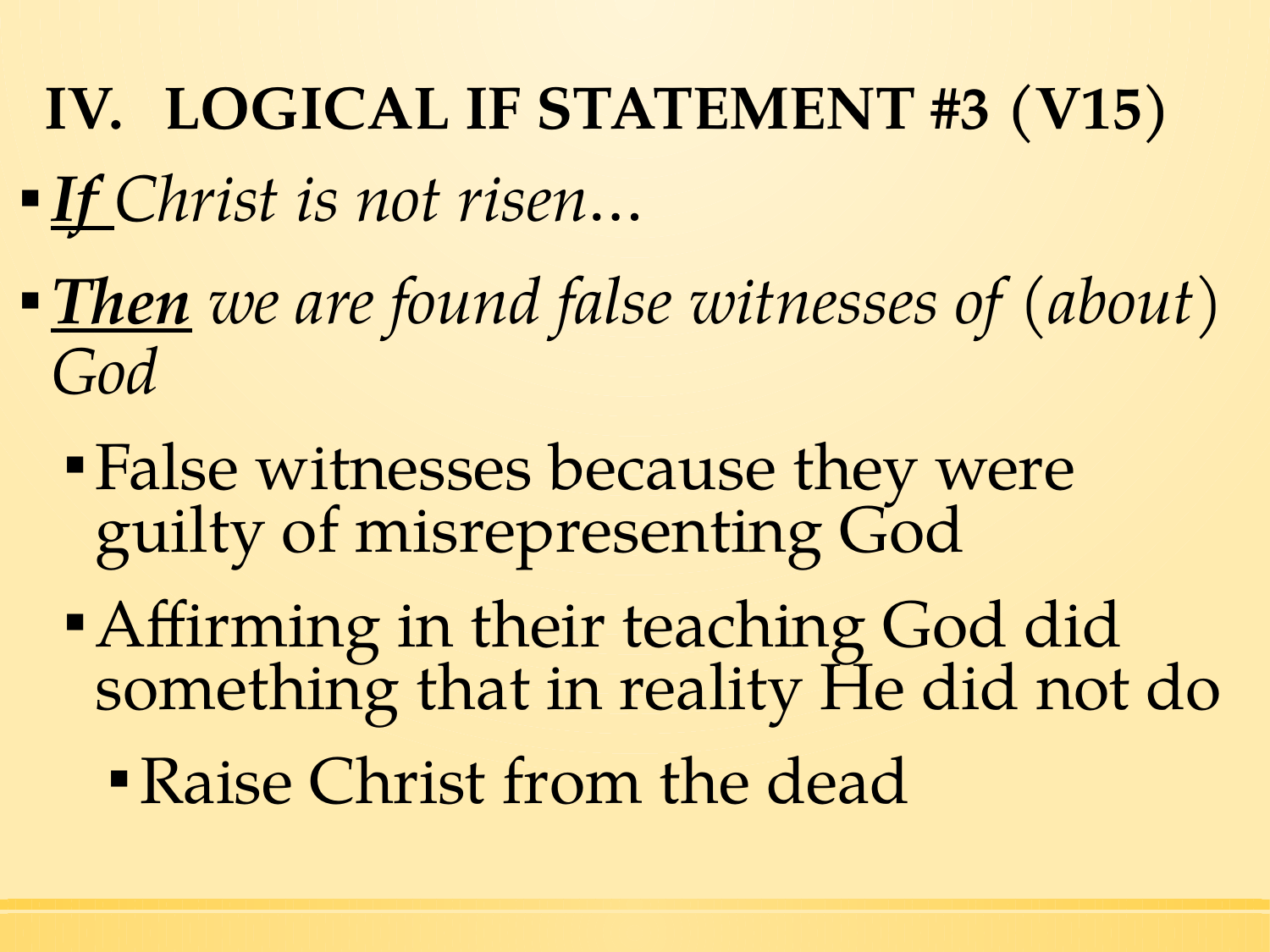

# LOGICAL IF STATEMENT #3 (V15)
If Christ is not risen…
Then we are found false witnesses of (about) God
False witnesses because they were guilty of misrepresenting God
Affirming in their teaching God did something that in reality He did not do
Raise Christ from the dead